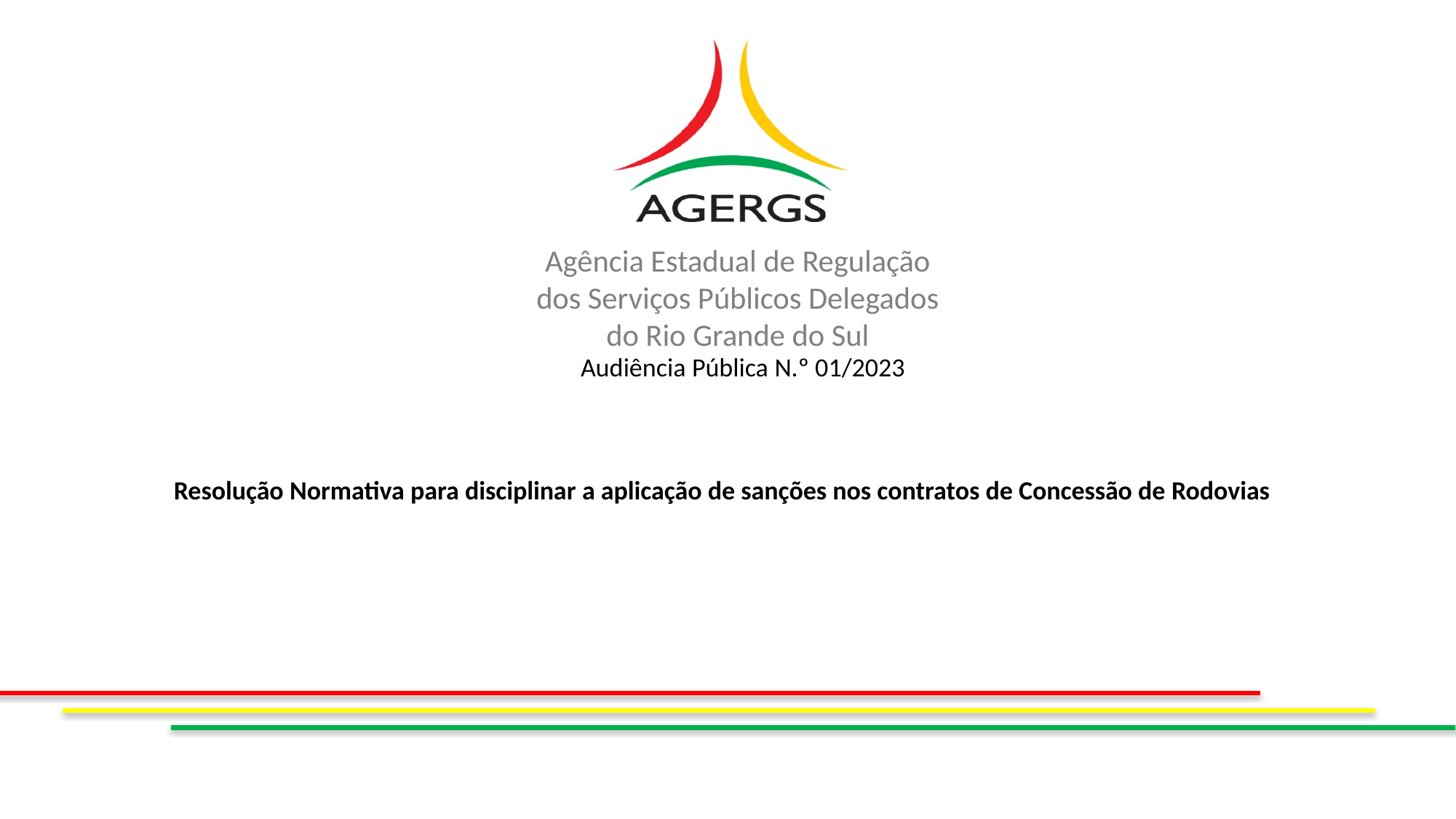

# Audiência Pública N.º 01/2023  Resolução Normativa para disciplinar a aplicação de sanções nos contratos de Concessão de Rodovias
Agência Estadual de Regulação
dos Serviços Públicos Delegados
do Rio Grande do Sul